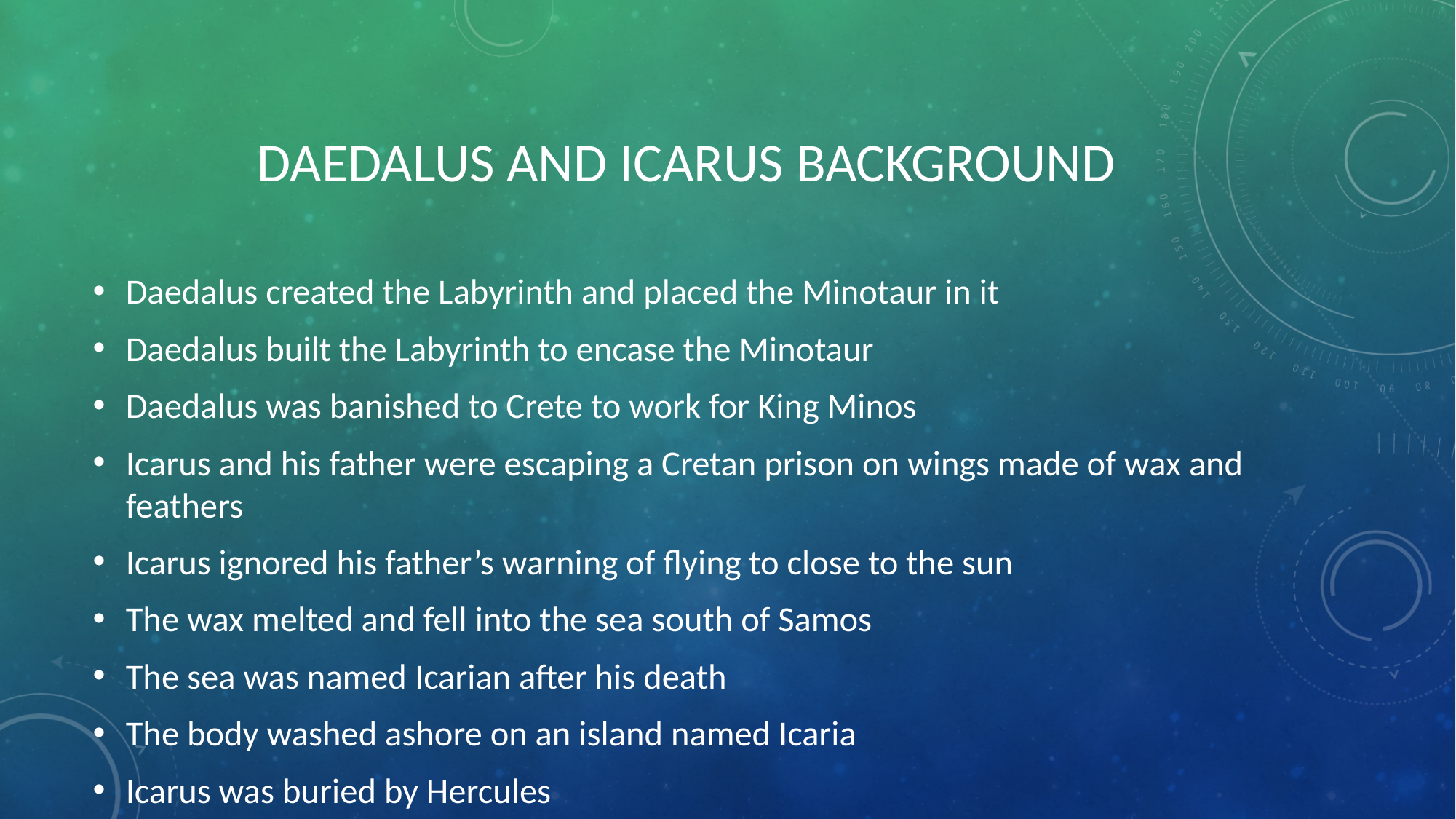

# Daedalus and Icarus Background
Daedalus created the Labyrinth and placed the Minotaur in it
Daedalus built the Labyrinth to encase the Minotaur
Daedalus was banished to Crete to work for King Minos
Icarus and his father were escaping a Cretan prison on wings made of wax and feathers
Icarus ignored his father’s warning of flying to close to the sun
The wax melted and fell into the sea south of Samos
The sea was named Icarian after his death
The body washed ashore on an island named Icaria
Icarus was buried by Hercules